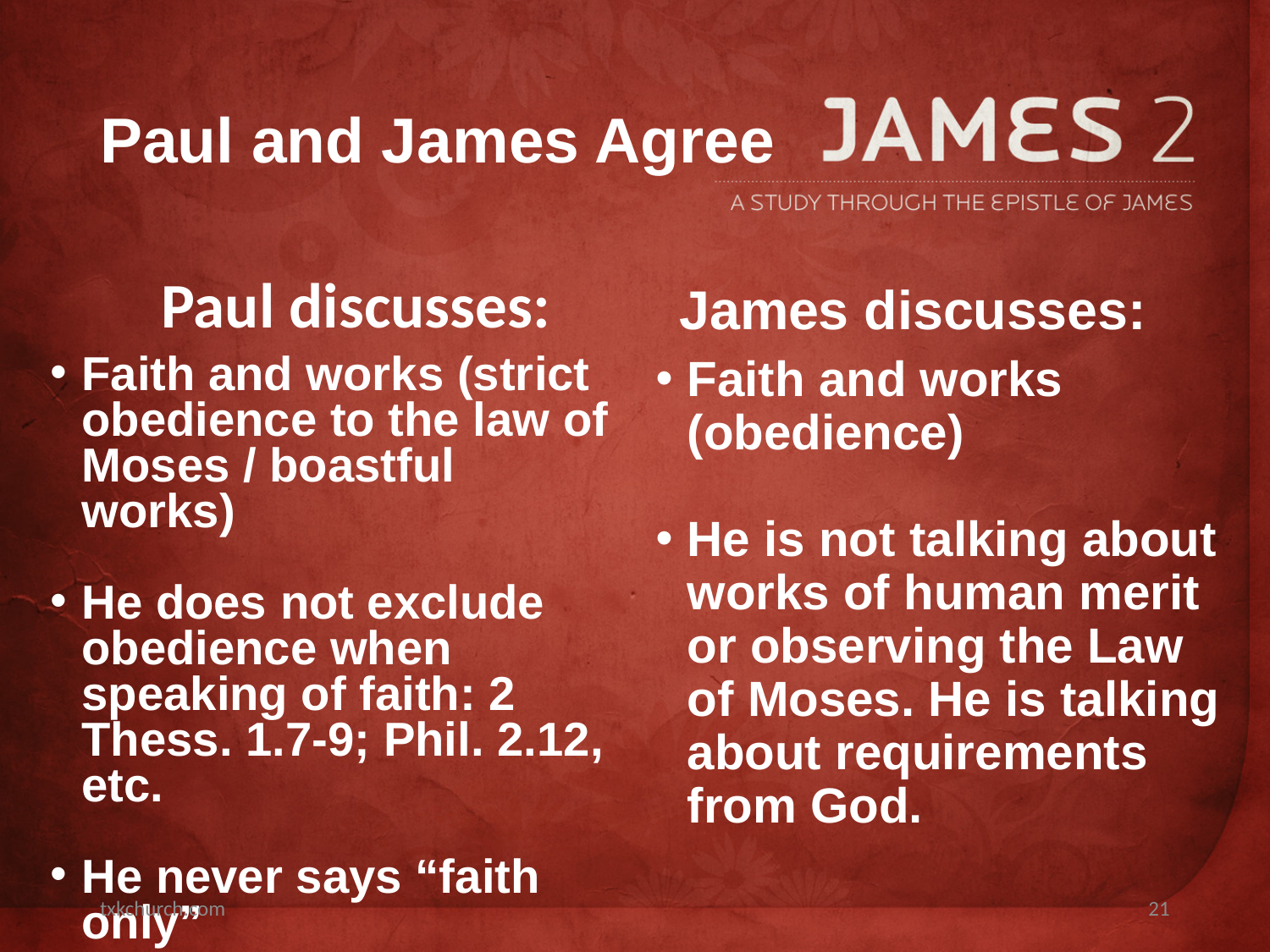

# Paul and James Agree
Paul discusses:
James discusses:
Faith and works (strict obedience to the law of Moses / boastful works)

He does not exclude obedience when speaking of faith: 2 Thess. 1.7-9; Phil. 2.12, etc.

He never says “faith only”
Faith and works (obedience)

He is not talking about works of human merit or observing the Law of Moses. He is talking about requirements from God.
txkchurch.com
21